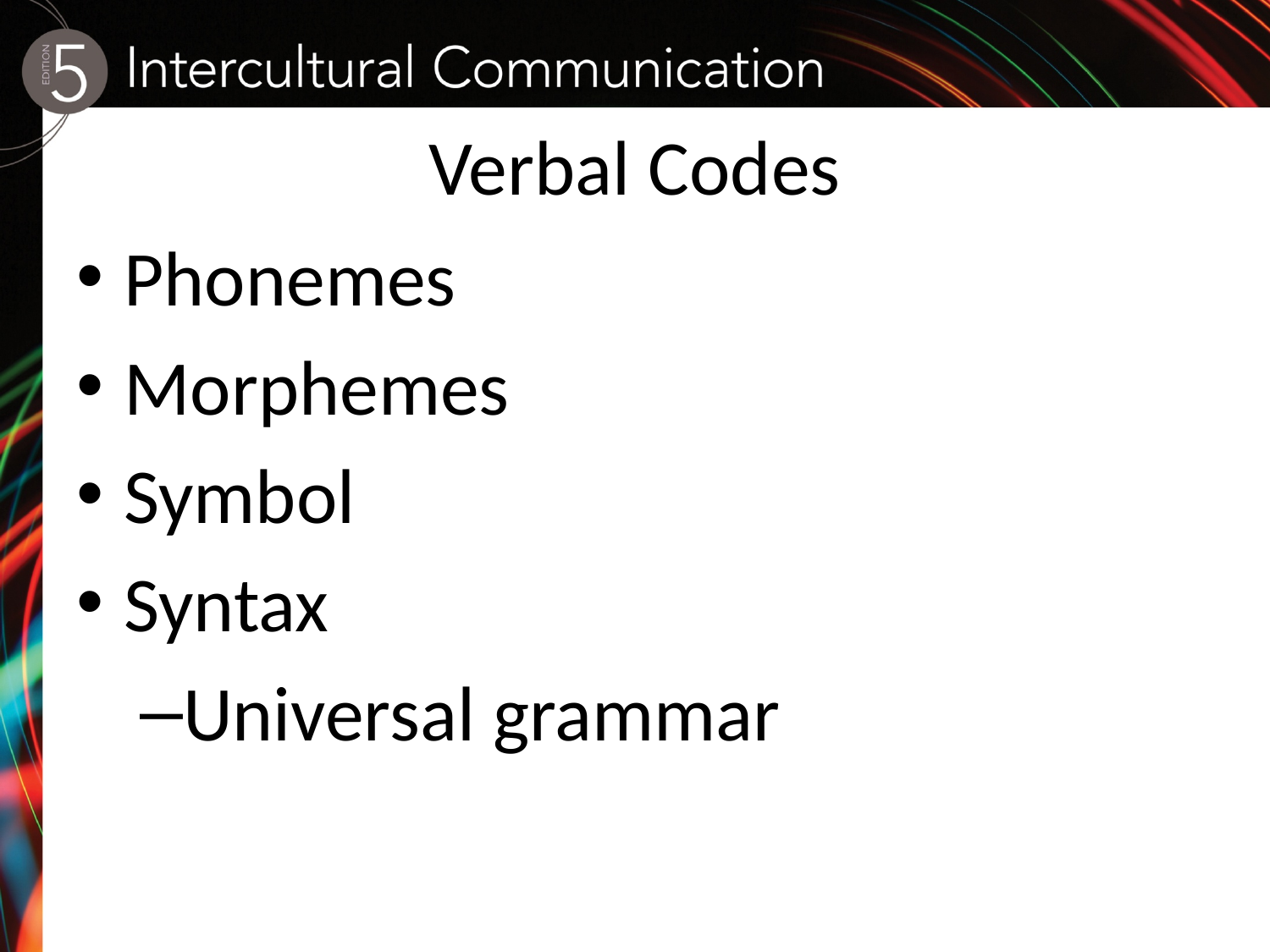

# Verbal Codes
Phonemes
Morphemes
Symbol
Syntax
Universal grammar